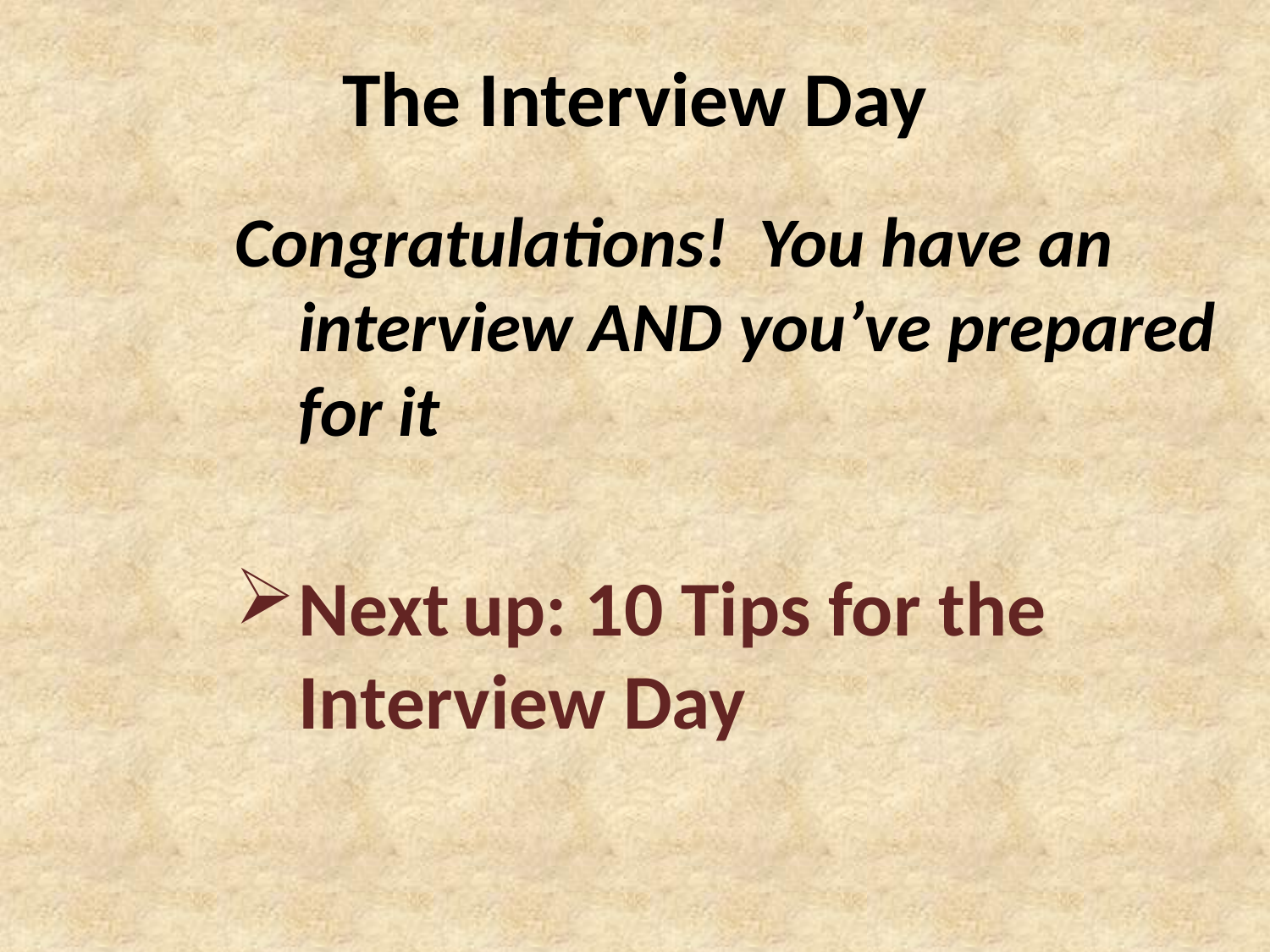

# The Interview Day
Congratulations!  You have an interview AND you’ve prepared for it

Next up: 10 Tips for the Interview Day